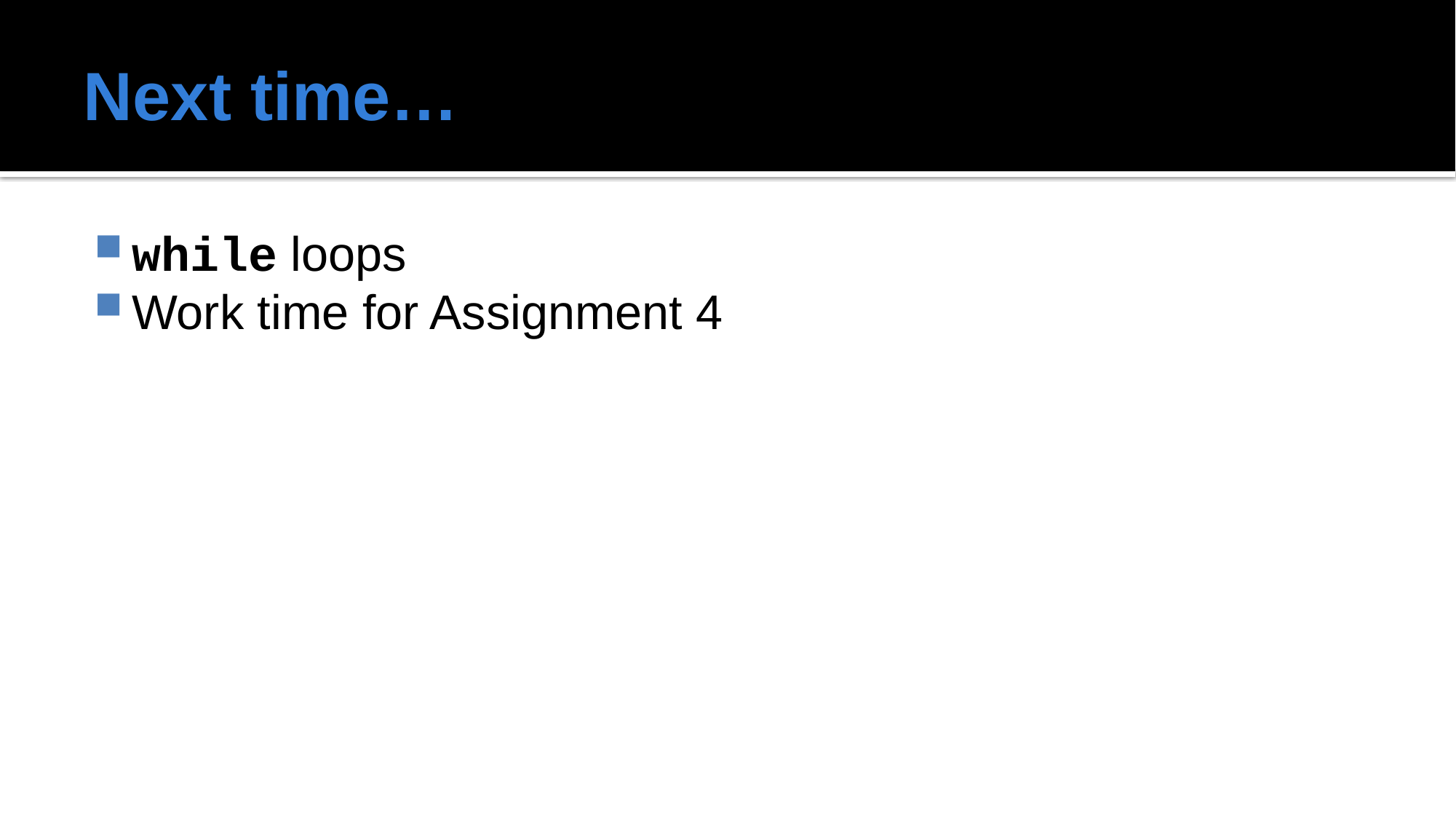

# Next time…
while loops
Work time for Assignment 4